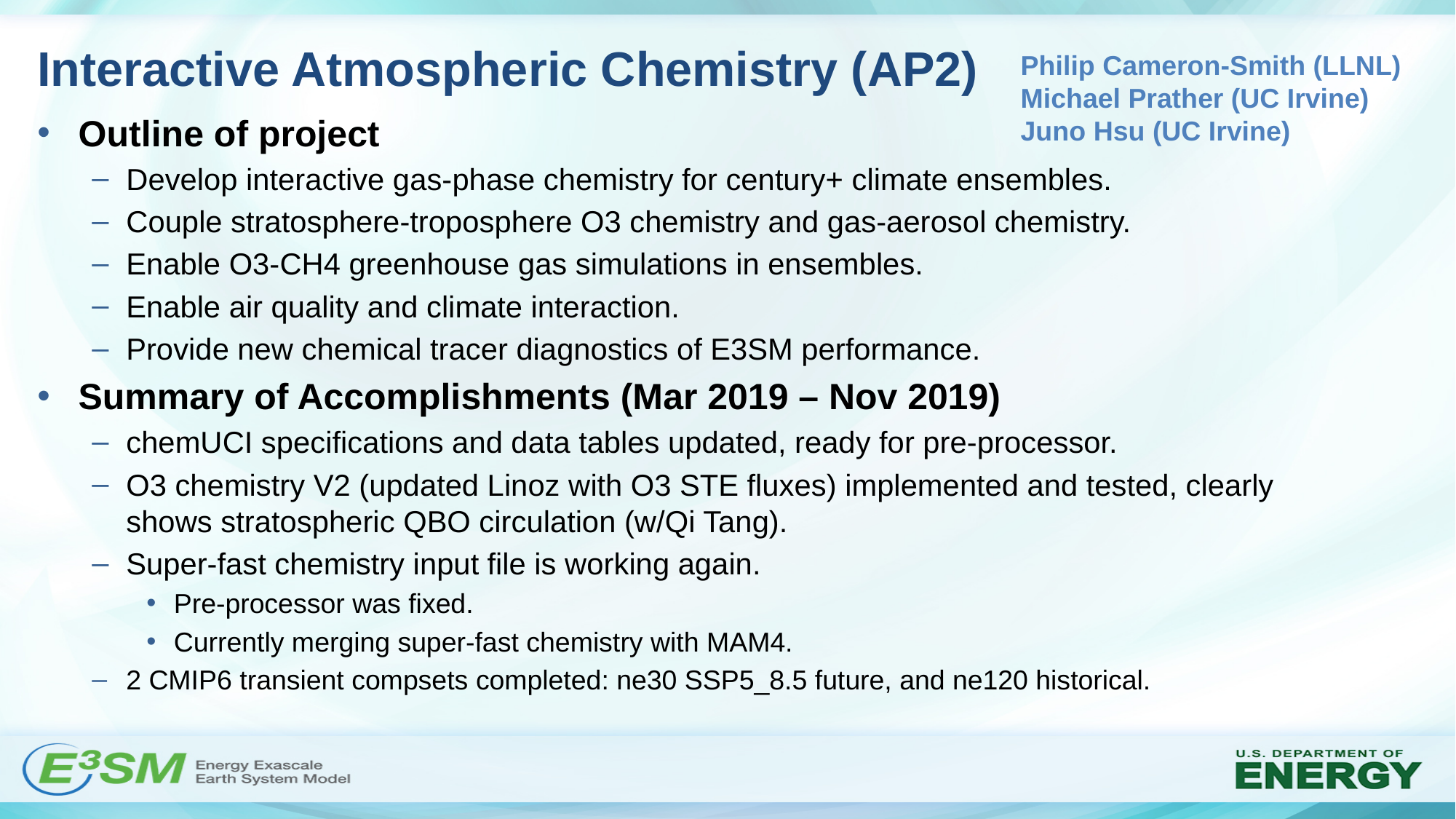

# Interactive Atmospheric Chemistry (AP2)
Philip Cameron-Smith (LLNL)
Michael Prather (UC Irvine)
Juno Hsu (UC Irvine)

Outline of project
Develop interactive gas-phase chemistry for century+ climate ensembles.
Couple stratosphere-troposphere O3 chemistry and gas-aerosol chemistry.
Enable O3-CH4 greenhouse gas simulations in ensembles.
Enable air quality and climate interaction.
Provide new chemical tracer diagnostics of E3SM performance.
Summary of Accomplishments (Mar 2019 – Nov 2019)
chemUCI specifications and data tables updated, ready for pre-processor.
O3 chemistry V2 (updated Linoz with O3 STE fluxes) implemented and tested, clearly shows stratospheric QBO circulation (w/Qi Tang).
Super-fast chemistry input file is working again.
Pre-processor was fixed.
Currently merging super-fast chemistry with MAM4.
2 CMIP6 transient compsets completed: ne30 SSP5_8.5 future, and ne120 historical.